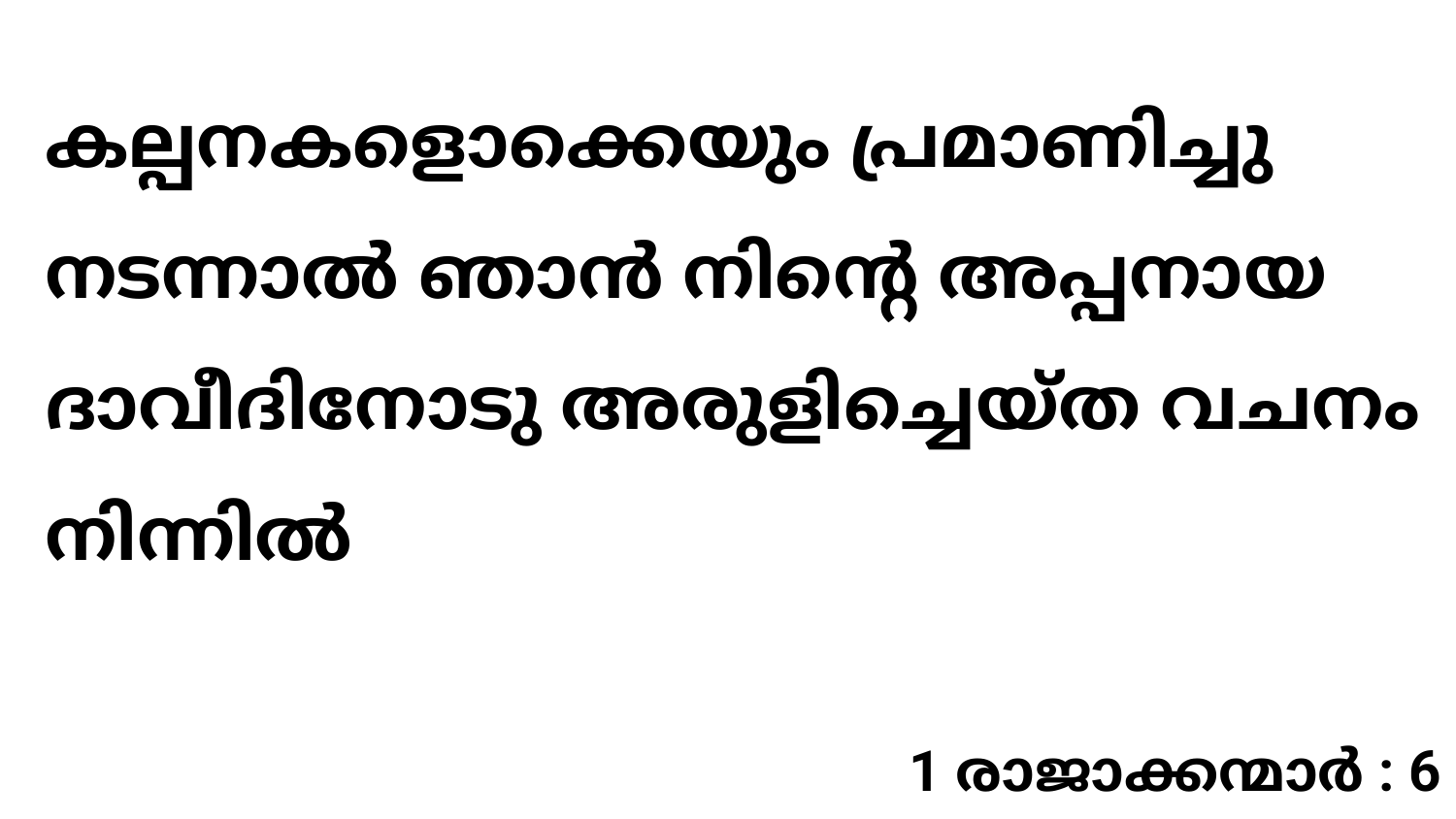

കല്പനകളൊക്കെയും പ്രമാണിച്ചു നടന്നാൽ ഞാൻ നിന്റെ അപ്പനായ ദാവീദിനോടു അരുളിച്ചെയ്ത വചനം നിന്നിൽ
1 രാജാക്കന്മാർ : 6